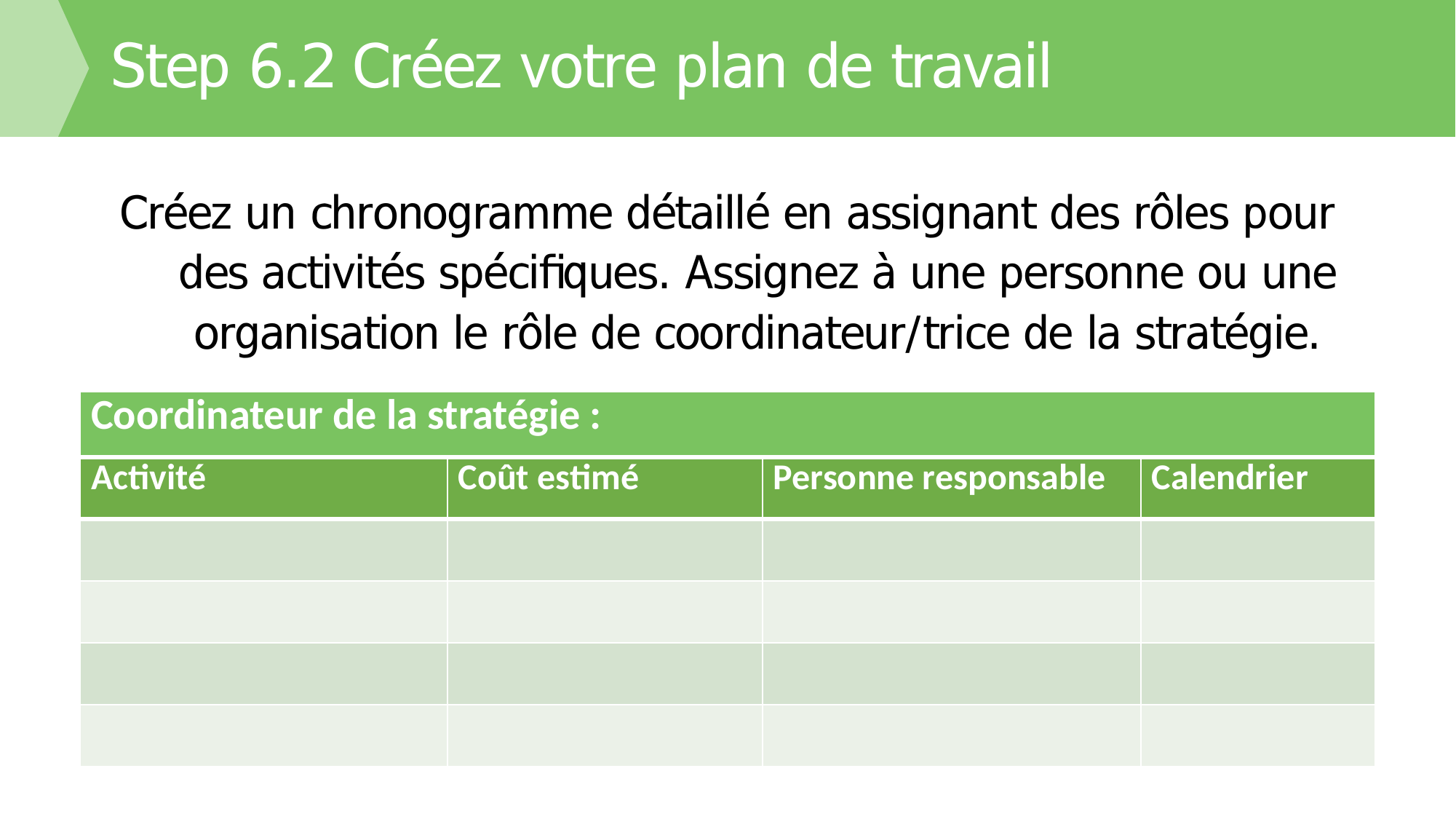

# Step 6.2 Créez votre plan de travail
Créez un chronogramme détaillé en assignant des rôles pour des activités spécifiques. Assignez à une personne ou une organisation le rôle de coordinateur/trice de la stratégie.
| Coordinateur de la stratégie : |
| --- |
| Activité | Coût estimé | Personne responsable | Calendrier |
| --- | --- | --- | --- |
|  |  |  |  |
|  |  |  |  |
|  |  |  |  |
|  |  |  |  |